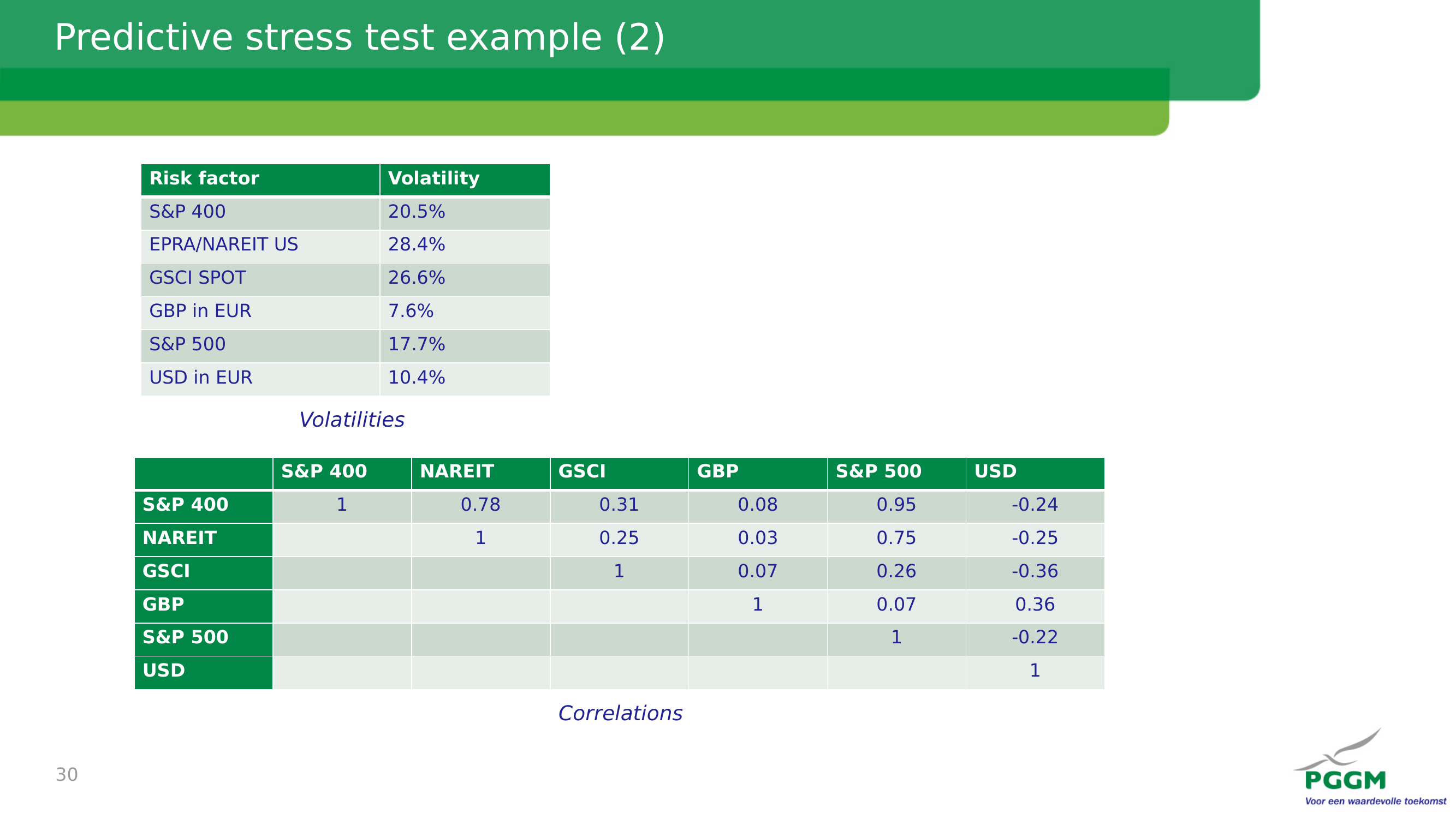

# Predictive stress test example (2)
| Risk factor | Volatility |
| --- | --- |
| S&P 400 | 20.5% |
| EPRA/NAREIT US | 28.4% |
| GSCI SPOT | 26.6% |
| GBP in EUR | 7.6% |
| S&P 500 | 17.7% |
| USD in EUR | 10.4% |
Volatilities
|  | S&P 400 | NAREIT | GSCI | GBP | S&P 500 | USD |
| --- | --- | --- | --- | --- | --- | --- |
| S&P 400 | 1 | 0.78 | 0.31 | 0.08 | 0.95 | -0.24 |
| NAREIT |  | 1 | 0.25 | 0.03 | 0.75 | -0.25 |
| GSCI |  |  | 1 | 0.07 | 0.26 | -0.36 |
| GBP |  |  |  | 1 | 0.07 | 0.36 |
| S&P 500 |  |  |  |  | 1 | -0.22 |
| USD |  |  |  |  |  | 1 |
Correlations
30